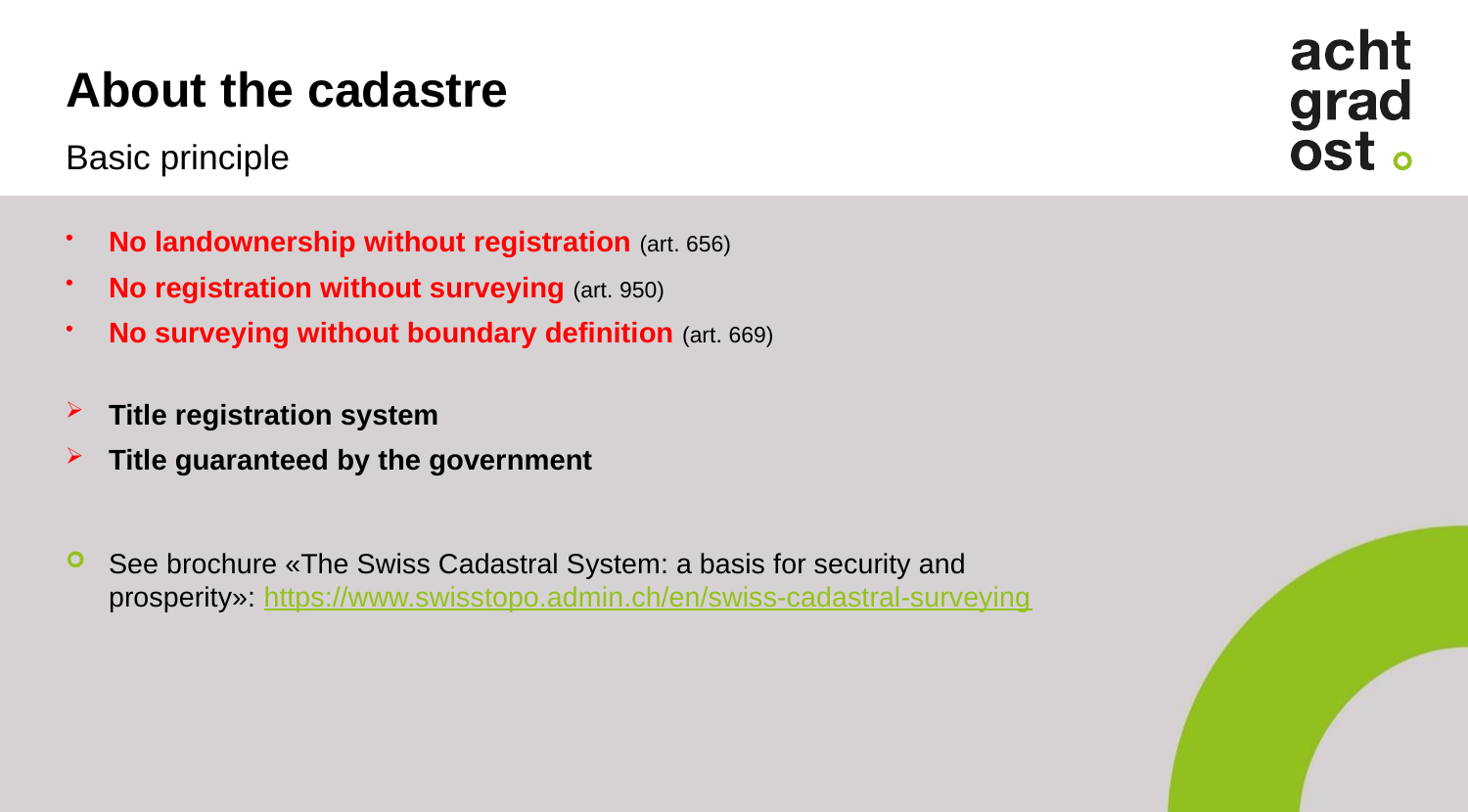

# About the cadastre
Basic principle

No landownership without registration (art. 656)
No registration without surveying (art. 950)
No surveying without boundary definition (art. 669)

Title registration system
Title guaranteed by the government

See brochure «The Swiss Cadastral System: a basis for security and prosperity»: https://www.swisstopo.admin.ch/en/swiss-cadastral-surveying